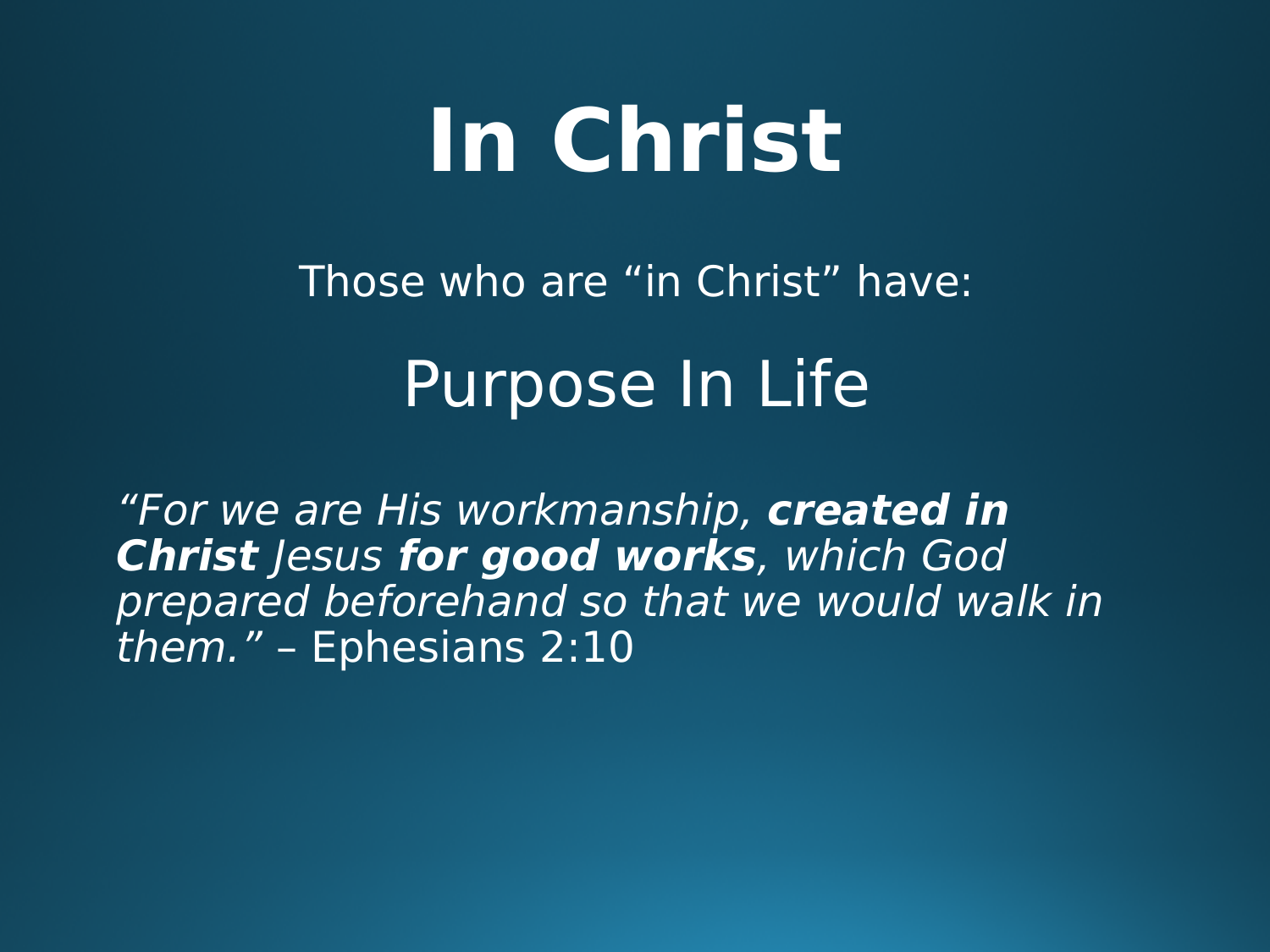

# In Christ
Those who are “in Christ” have:

Purpose In Life

“For we are His workmanship, created in Christ Jesus for good works, which God prepared beforehand so that we would walk in them.” – Ephesians 2:10